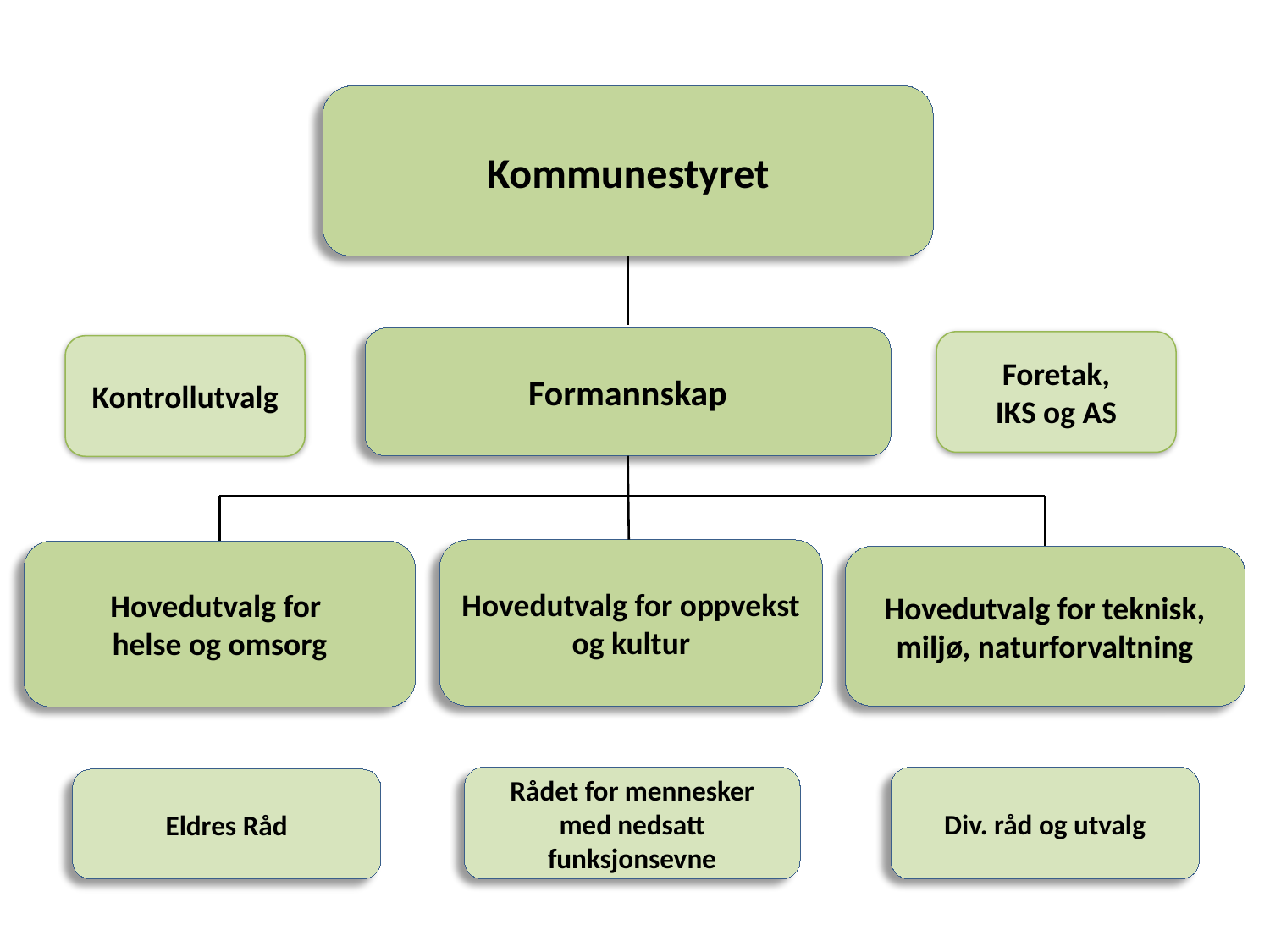

Kommunestyret
Formannskap
Foretak,
IKS og AS
Kontrollutvalg

Hovedutvalg for oppvekst og kultur
Hovedutvalg for
helse og omsorg
Hovedutvalg for teknisk, miljø, naturforvaltning
Rådet for mennesker med nedsatt funksjonsevne
Div. råd og utvalg
Eldres Råd